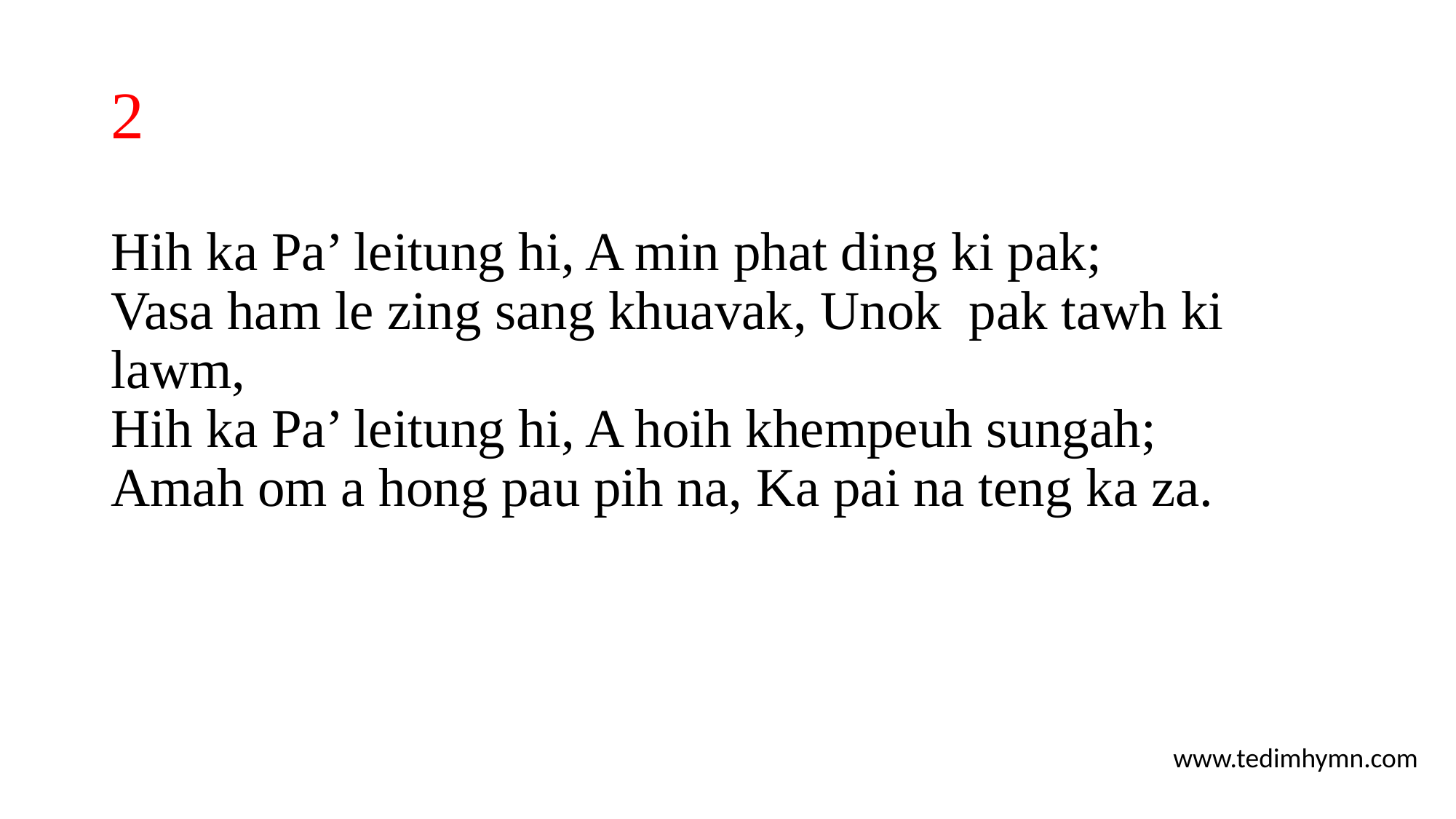

# 2
Hih ka Pa’ leitung hi, A min phat ding ki pak;
Vasa ham le zing sang khuavak, Unok  pak tawh ki lawm,
Hih ka Pa’ leitung hi, A hoih khempeuh sungah;
Amah om a hong pau pih na, Ka pai na teng ka za.

www.tedimhymn.com